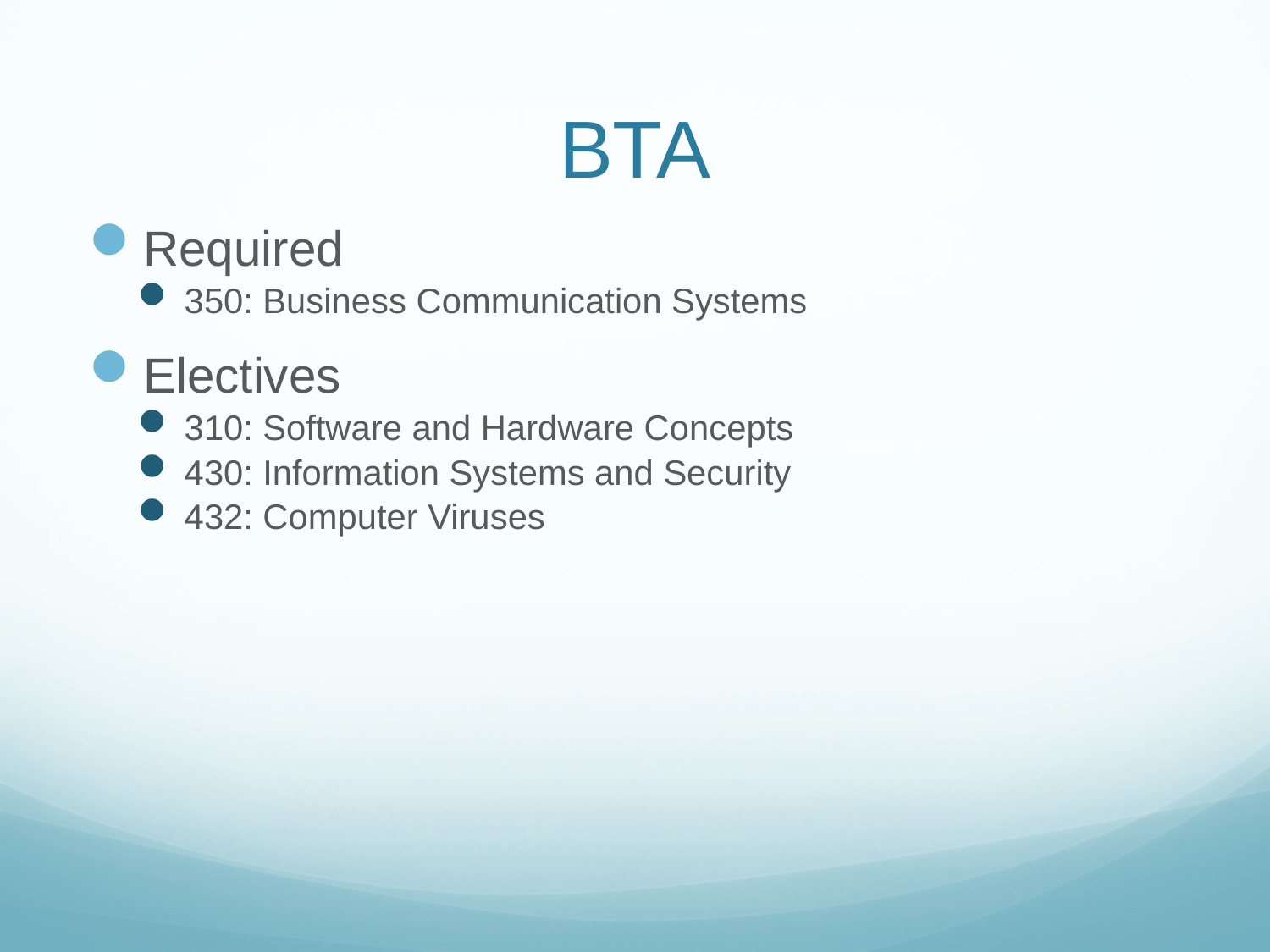

# BTA
Required
350: Business Communication Systems
Electives
310: Software and Hardware Concepts
430: Information Systems and Security
432: Computer Viruses